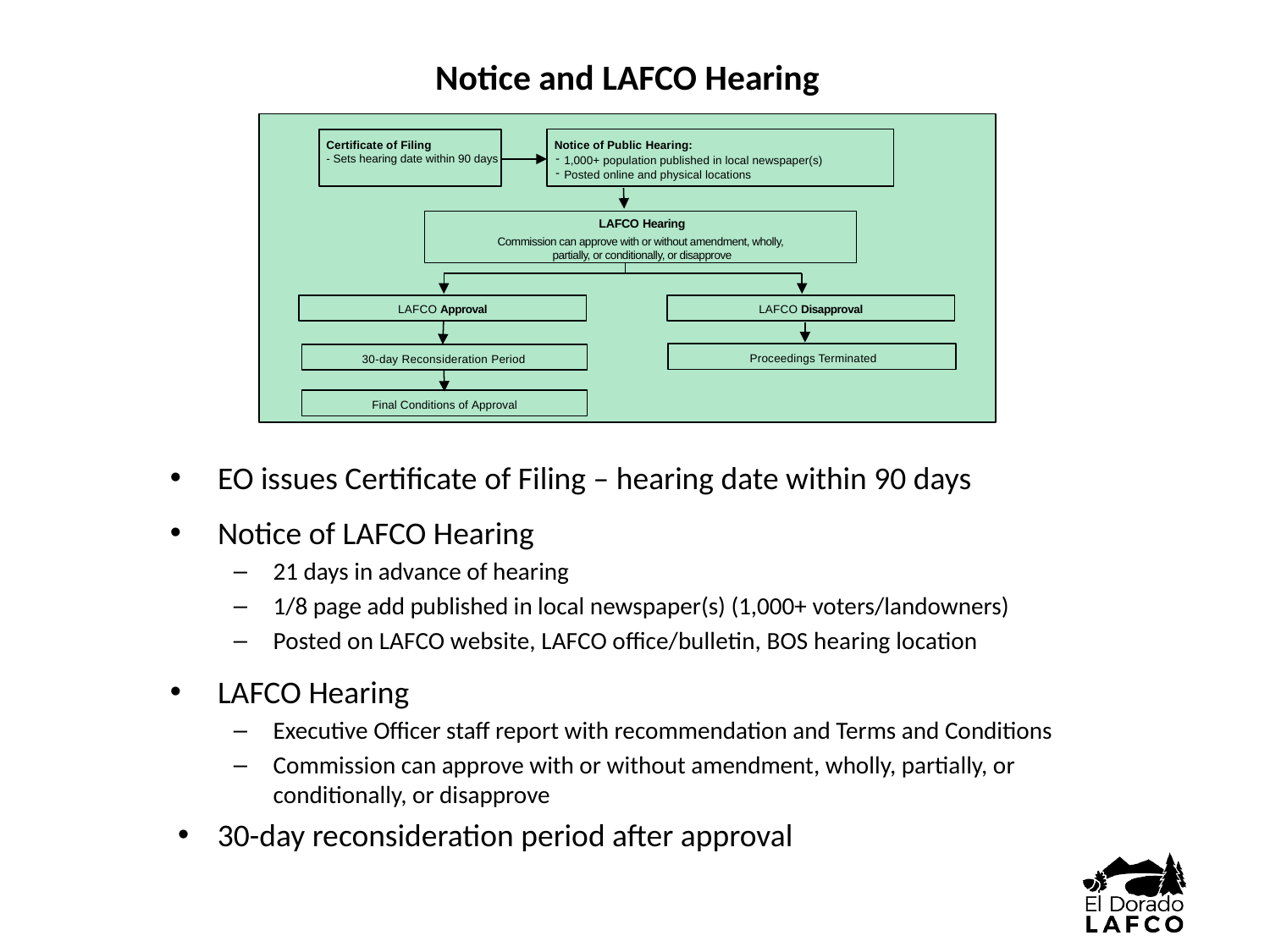

Notice and LAFCO Hearing

Notice of Public Hearing:
1,000+ population published in local newspaper(s)
Posted online and physical locations
Certificate of Filing
- Sets hearing date within 90 days

LAFCO Hearing
Commission can approve with or without amendment, wholly,
partially, or conditionally, or disapprove

LAFCO Approval
LAFCO Disapproval

Proceedings Terminated
30-day Reconsideration Period

Final Conditions of Approval
EO issues Certificate of Filing – hearing date within 90 days
Notice of LAFCO Hearing
21 days in advance of hearing
1/8 page add published in local newspaper(s) (1,000+ voters/landowners)
Posted on LAFCO website, LAFCO office/bulletin, BOS hearing location
LAFCO Hearing
Executive Officer staff report with recommendation and Terms and Conditions
Commission can approve with or without amendment, wholly, partially, or conditionally, or disapprove
30-day reconsideration period after approval